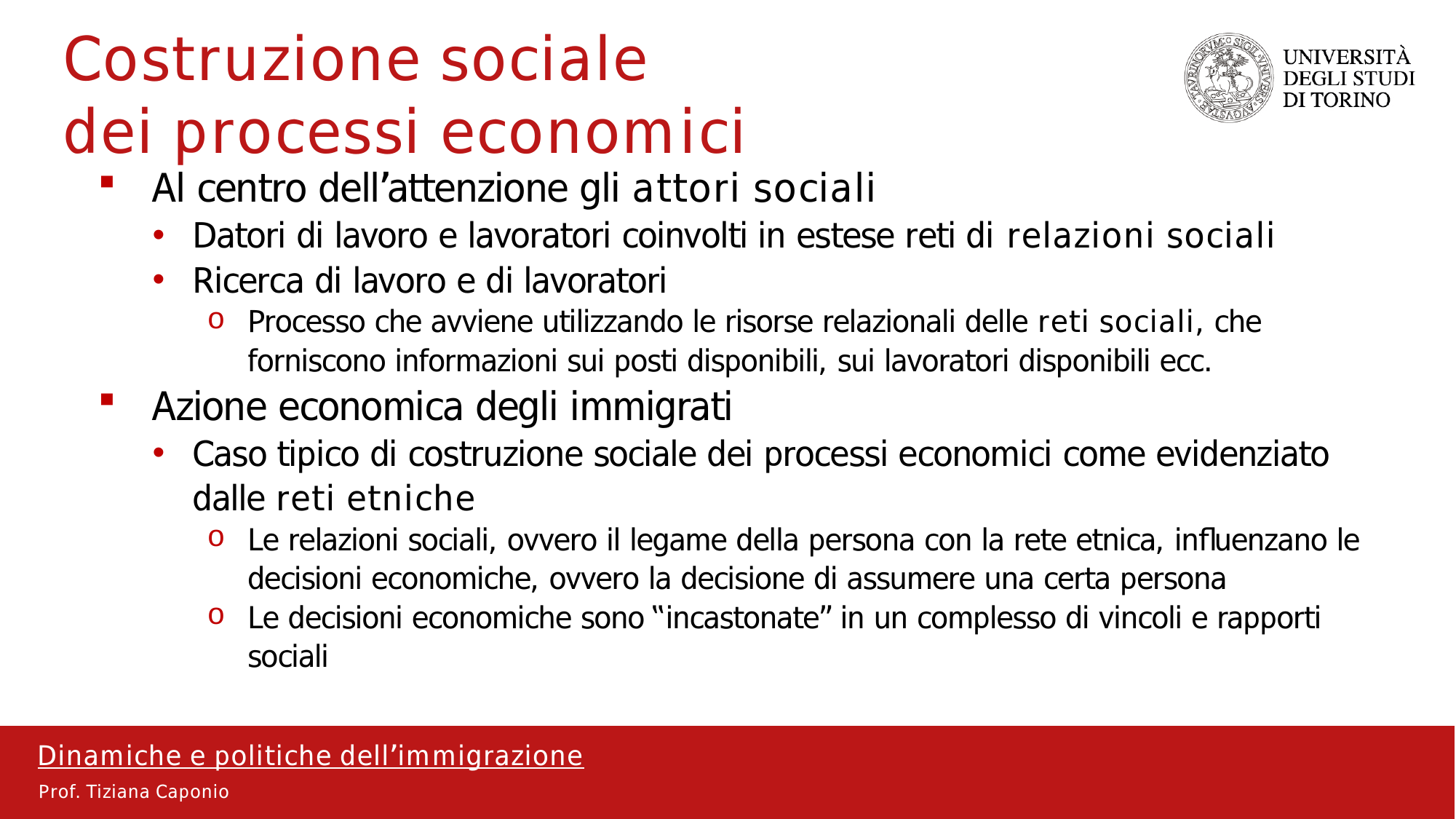

Costruzione sociale
   dei processi economici

Al centro dell’attenzione gli attori sociali
Datori di lavoro e lavoratori coinvolti in estese reti di relazioni sociali
Ricerca di lavoro e di lavoratori
Processo che avviene utilizzando le risorse relazionali delle reti sociali, che forniscono informazioni sui posti disponibili, sui lavoratori disponibili ecc.
Azione economica degli immigrati
Caso tipico di costruzione sociale dei processi economici come evidenziato dalle reti etniche
Le relazioni sociali, ovvero il legame della persona con la rete etnica, influenzano le decisioni economiche, ovvero la decisione di assumere una certa persona
Le decisioni economiche sono “incastonate” in un complesso di vincoli e rapporti sociali
Dinamiche e politiche dell’immigrazione
Prof. Tiziana Caponio